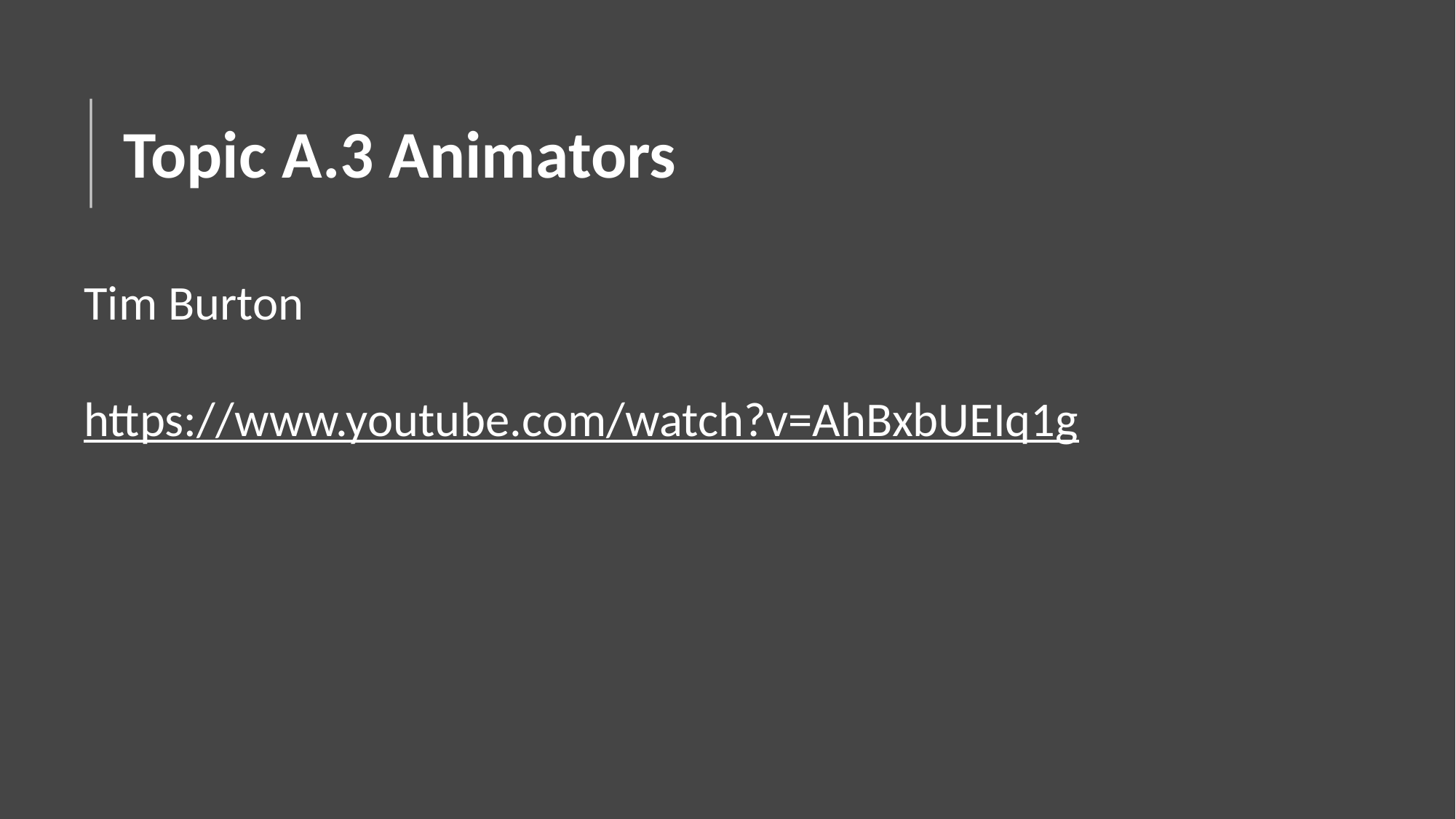

# Topic A.3 Animators

Tim Burton

https://www.youtube.com/watch?v=AhBxbUEIq1g